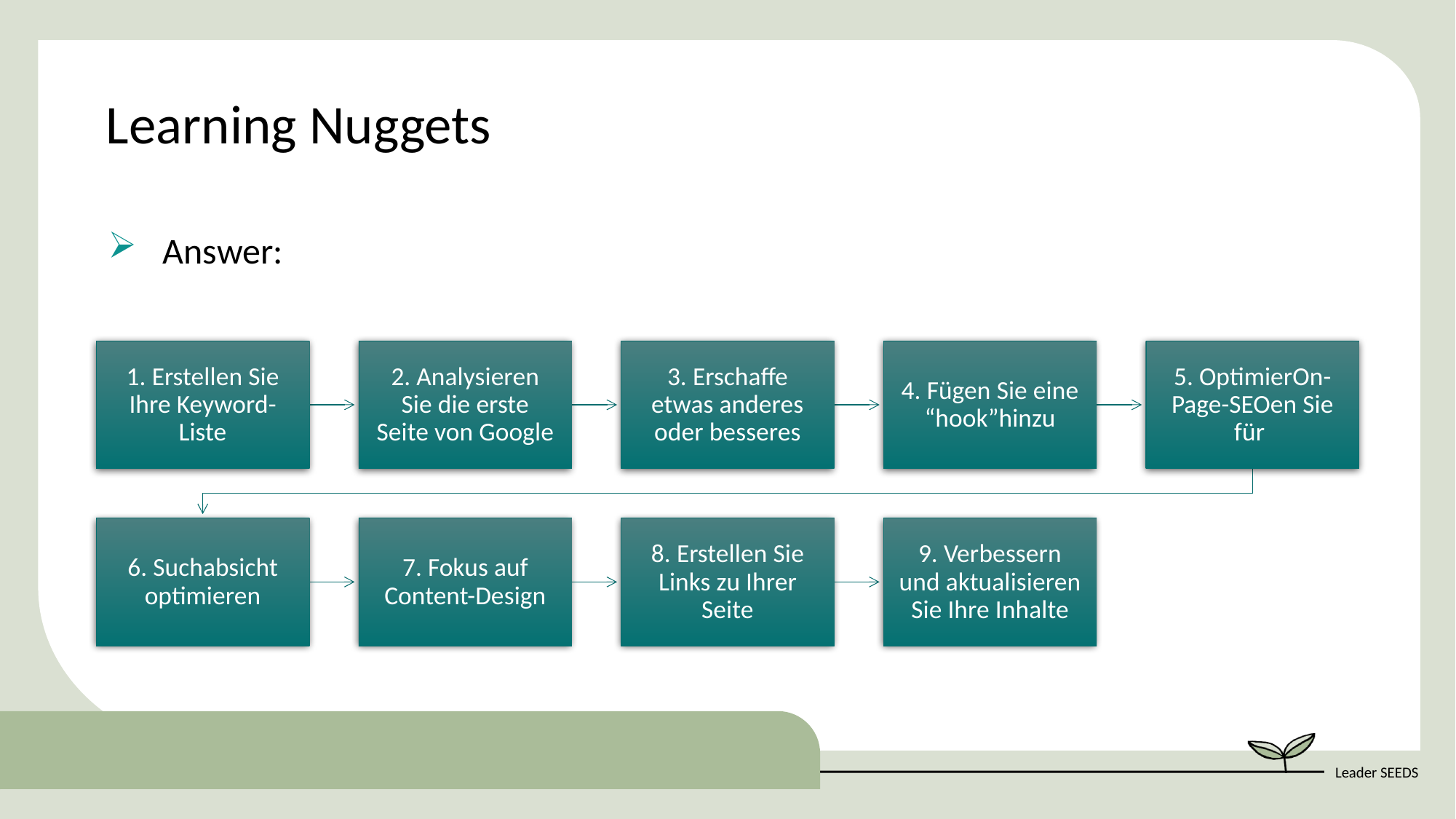

Learning Nuggets
Answer:

1. Erstellen Sie Ihre Keyword-Liste

2. Analysieren Sie die erste Seite von Google

3. Erschaffe etwas anderes oder besseres

4. Fügen Sie eine “hook”hinzu

5. OptimierOn-Page-SEOen Sie für

6. Suchabsicht optimieren

7. Fokus auf Content-Design

8. Erstellen Sie Links zu Ihrer Seite
9. Verbessern und aktualisieren Sie Ihre Inhalte